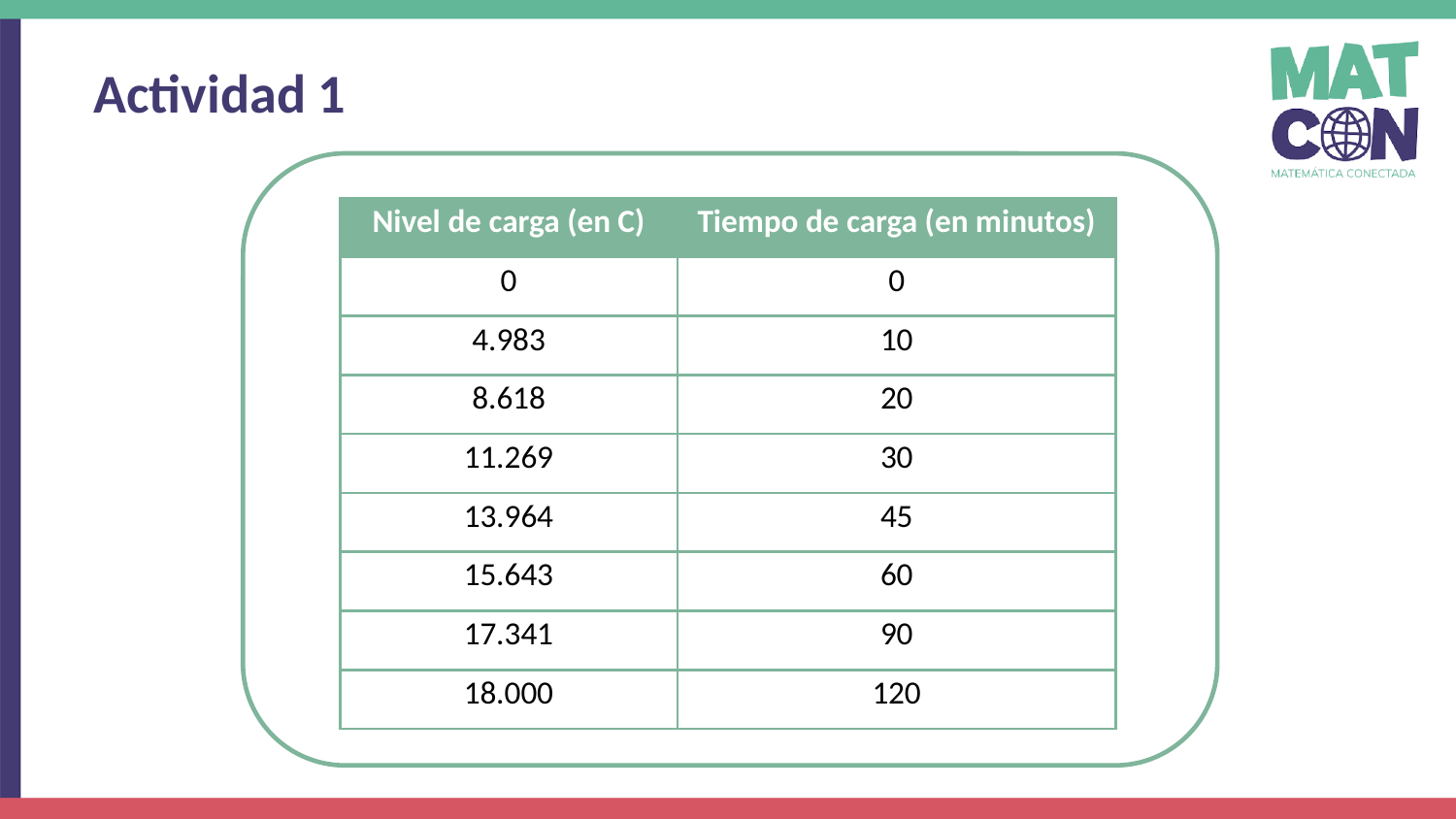

Actividad 1

| Nivel de carga (en C) | Tiempo de carga (en minutos) |
| --- | --- |
| 0 | 0 |
| 4.983 | 10 |
| 8.618 | 20 |
| 11.269 | 30 |
| 13.964 | 45 |
| 15.643 | 60 |
| 17.341 | 90 |
| 18.000 | 120 |